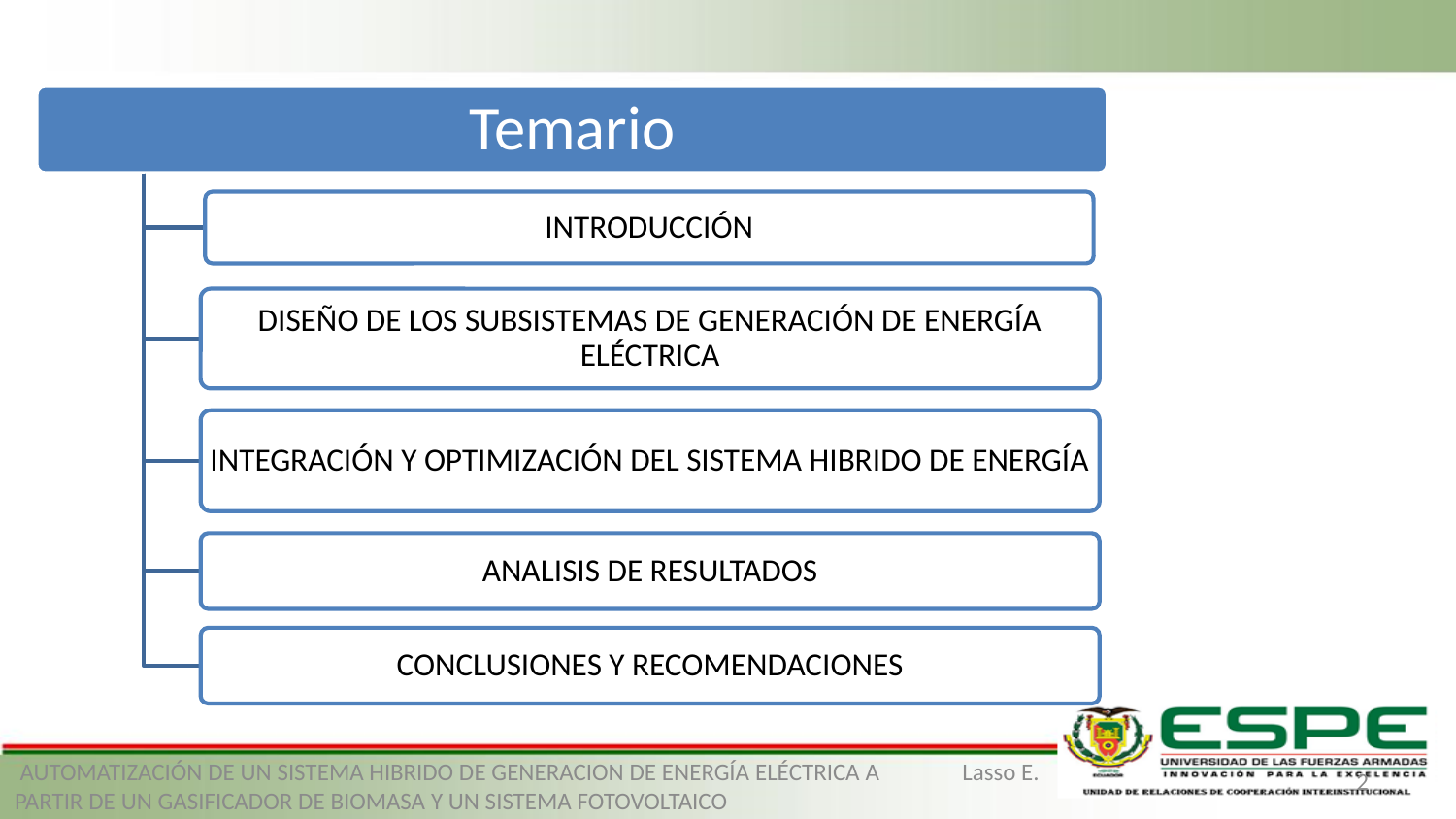

Temario
INTRODUCCIÓN
DISEÑO DE LOS SUBSISTEMAS DE GENERACIÓN DE ENERGÍA ELÉCTRICA
INTEGRACIÓN Y OPTIMIZACIÓN DEL SISTEMA HIBRIDO DE ENERGÍA
ANALISIS DE RESULTADOS
CONCLUSIONES Y RECOMENDACIONES

 AUTOMATIZACIÓN DE UN SISTEMA HIBRIDO DE GENERACION DE ENERGÍA ELÉCTRICA A PARTIR DE UN GASIFICADOR DE BIOMASA Y UN SISTEMA FOTOVOLTAICO
Lasso E.
2